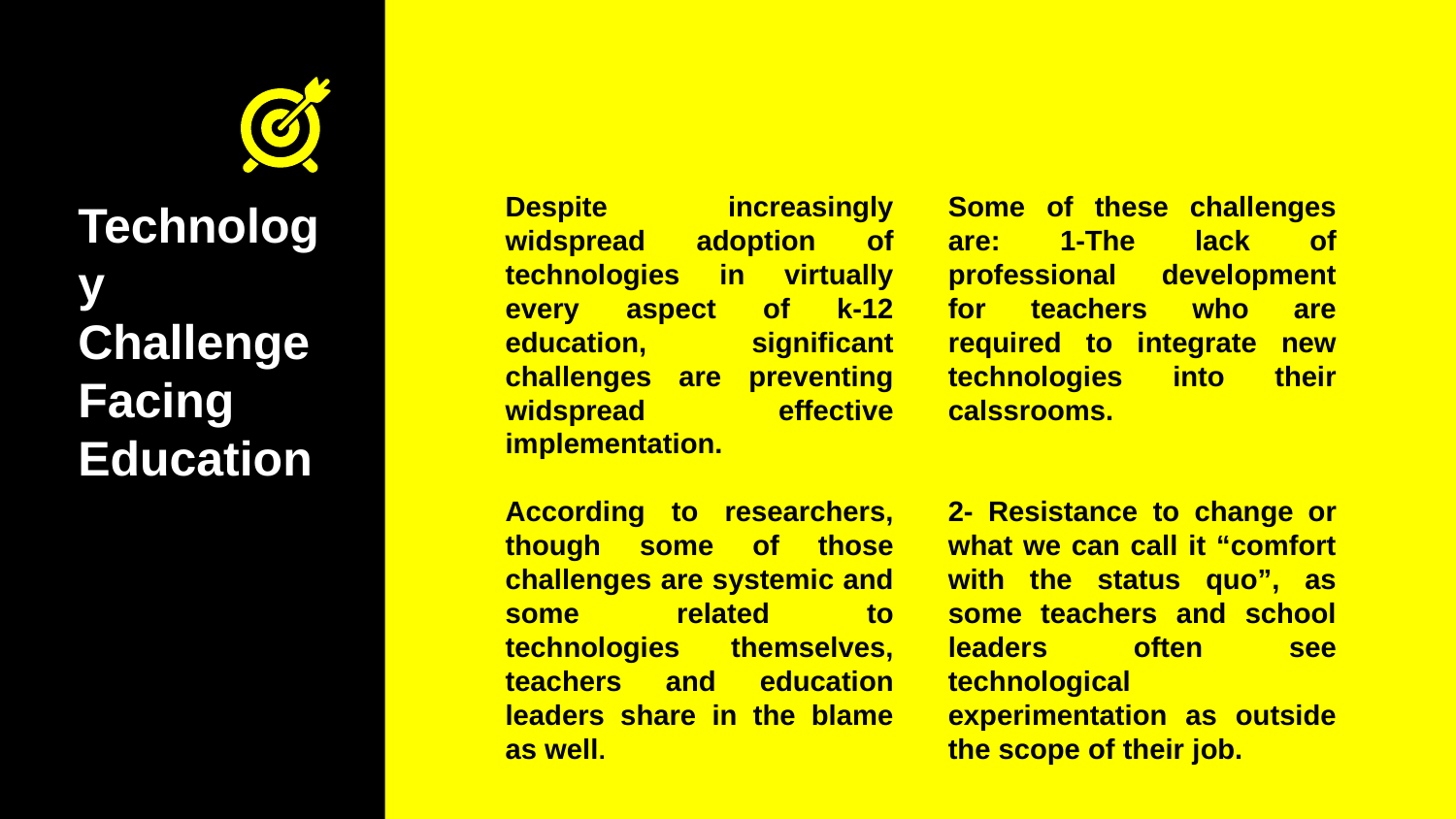

Despite increasingly widspread adoption of technologies in virtually every aspect of k-12 education, significant challenges are preventing widspread effective implementation.

According to researchers, though some of those challenges are systemic and some related to technologies themselves, teachers and education leaders share in the blame as well.

Some of these challenges are: 1-The lack of professional development for teachers who are required to integrate new technologies into their calssrooms.

2- Resistance to change or what we can call it “comfort with the status quo”, as some teachers and school leaders often see technological experimentation as outside the scope of their job.

# Technology Challenge Facing Education